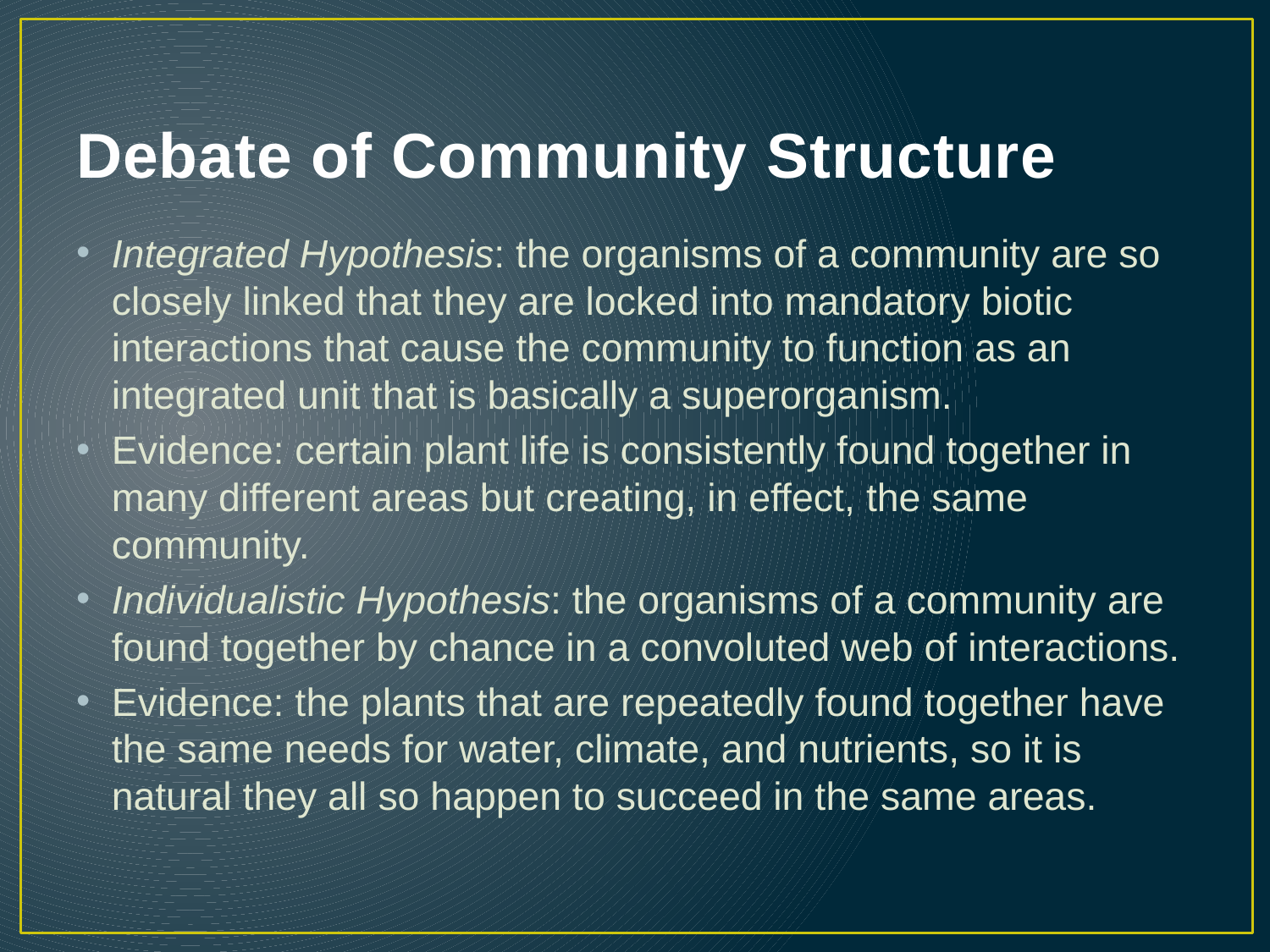

# Debate of Community Structure
Integrated Hypothesis: the organisms of a community are so closely linked that they are locked into mandatory biotic interactions that cause the community to function as an integrated unit that is basically a superorganism.
Evidence: certain plant life is consistently found together in many different areas but creating, in effect, the same community.
Individualistic Hypothesis: the organisms of a community are found together by chance in a convoluted web of interactions.
Evidence: the plants that are repeatedly found together have the same needs for water, climate, and nutrients, so it is natural they all so happen to succeed in the same areas.